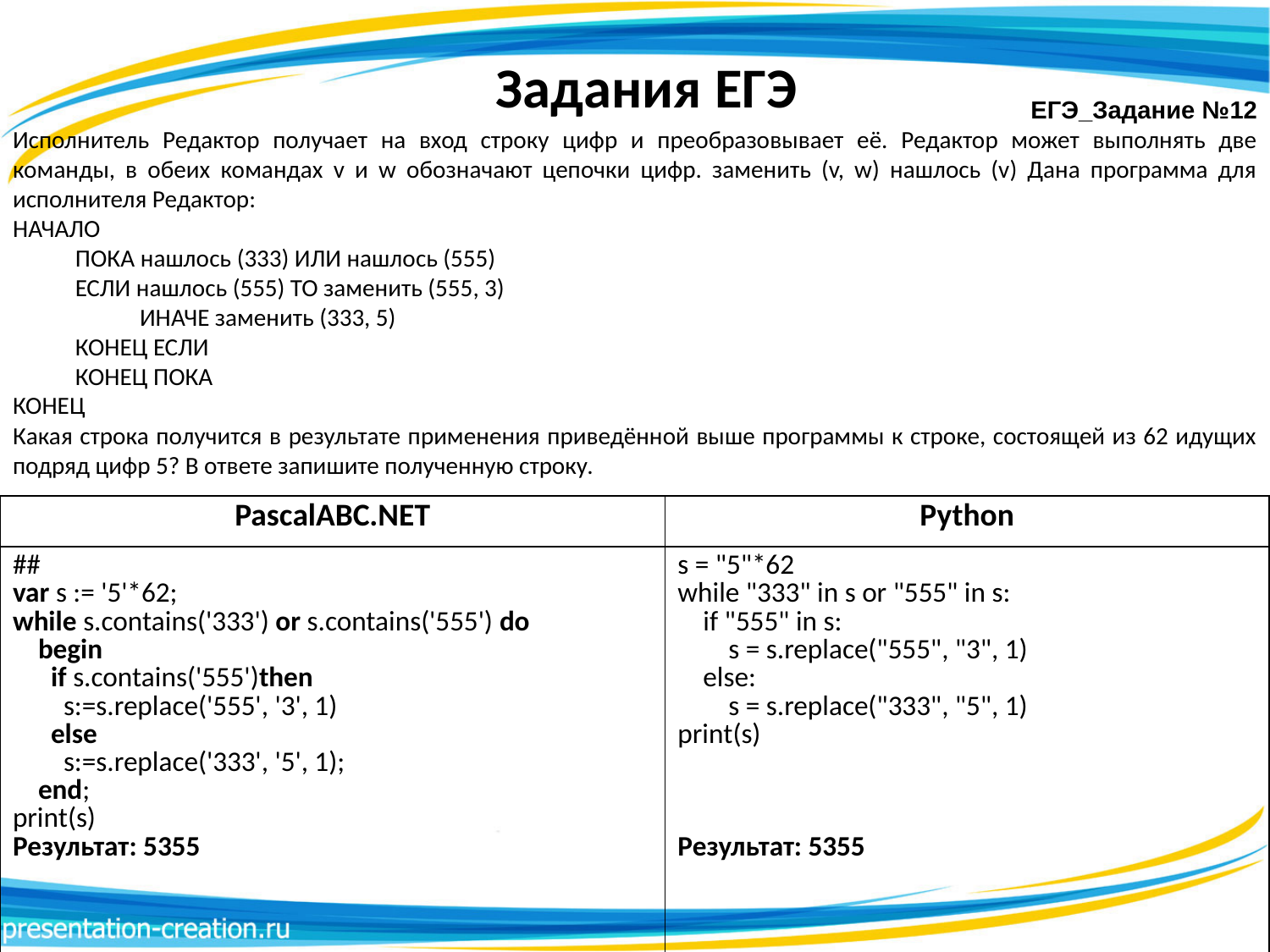

# Задания ЕГЭ
ЕГЭ_Задание №12
Исполнитель Редактор получает на вход строку цифр и преобразовывает её. Редактор может выполнять две команды, в обеих командах v и w обозначают цепочки цифр. заменить (v, w) нашлось (v) Дана программа для исполнителя Редактор:
НАЧАЛО
	ПОКА нашлось (333) ИЛИ нашлось (555)
	ЕСЛИ нашлось (555) ТО заменить (555, 3)
		ИНАЧЕ заменить (333, 5)
	КОНЕЦ ЕСЛИ
	КОНЕЦ ПОКА
КОНЕЦ
Какая строка получится в результате применения приведённой выше программы к строке, состоящей из 62 идущих подряд цифр 5? В ответе запишите полученную строку.

| PascalABC.NET | Python |
| --- | --- |
| ## var s := '5'\*62; while s.contains('333') or s.contains('555') do begin if s.contains('555')then s:=s.replace('555', '3', 1) else s:=s.replace('333', '5', 1); end; print(s) Результат: 5355 | s = "5"\*62 while "333" in s or "555" in s: if "555" in s: s = s.replace("555", "3", 1) else: s = s.replace("333", "5", 1) print(s) Результат: 5355 |